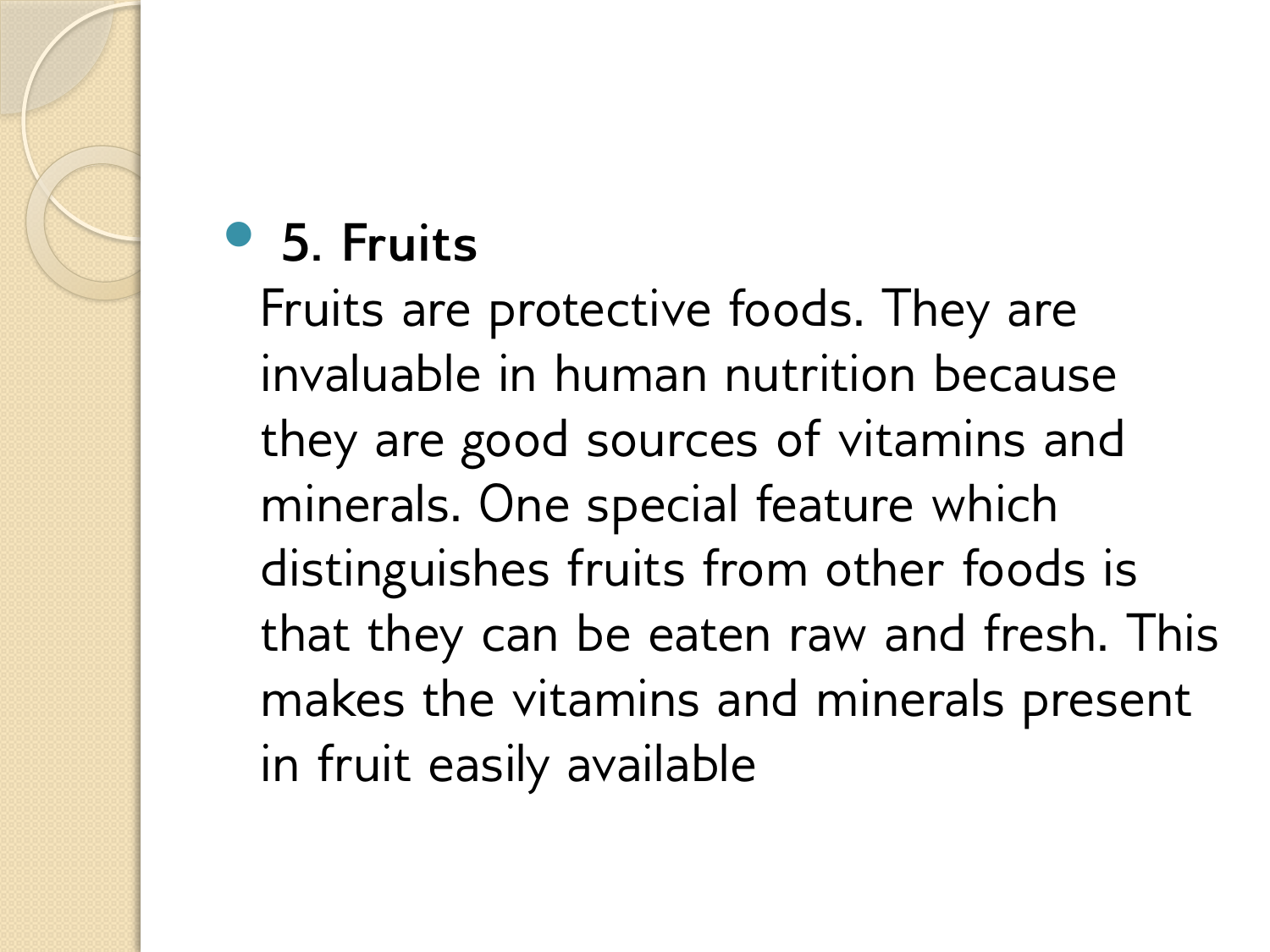

#
 5. Fruits
Fruits are protective foods. They are invaluable in human nutrition because they are good sources of vitamins and minerals. One special feature which distinguishes fruits from other foods is that they can be eaten raw and fresh. This
makes the vitamins and minerals present in fruit easily available